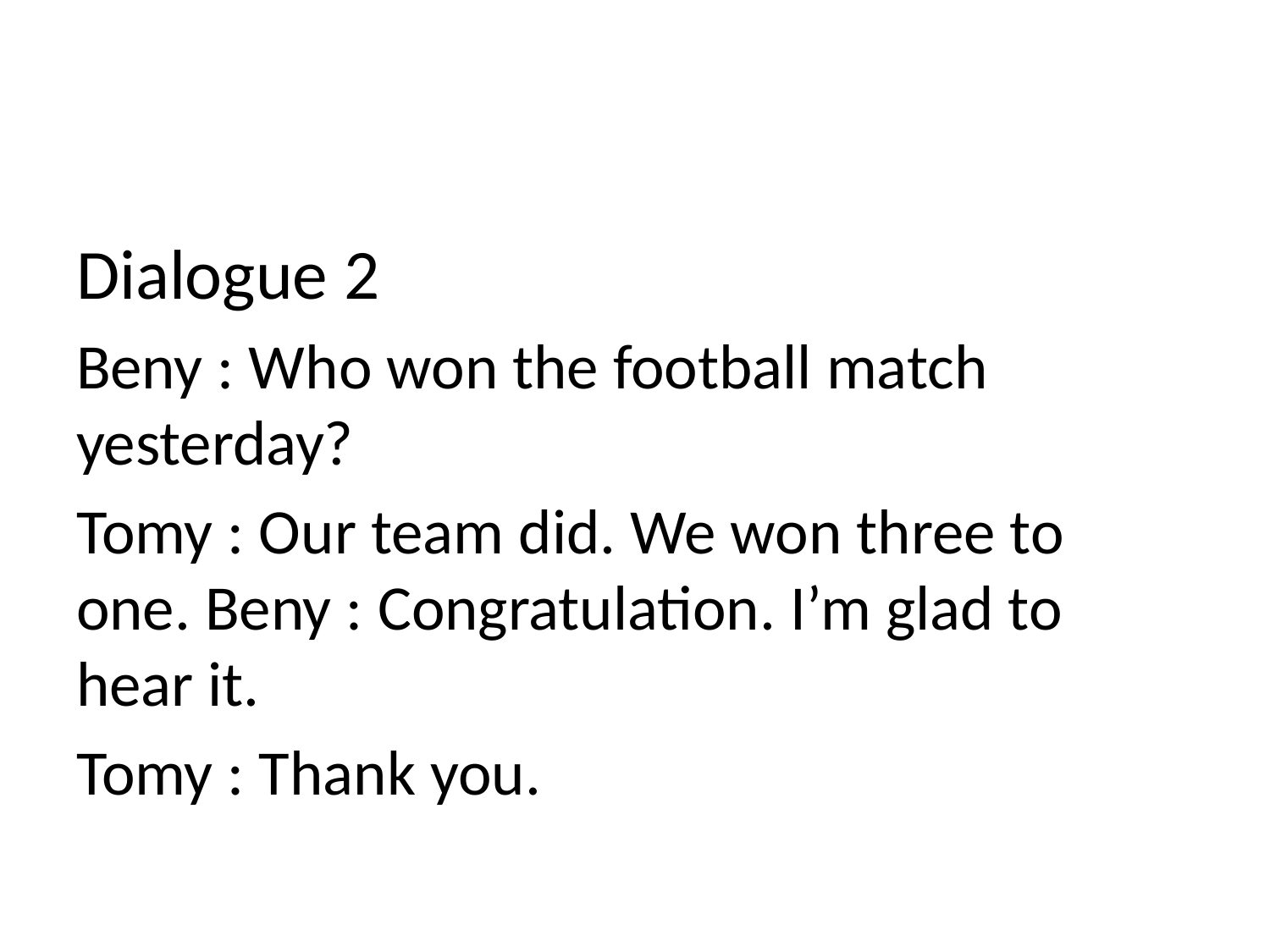

#
Dialogue 2
Beny : Who won the football match yesterday?
Tomy : Our team did. We won three to one. Beny : Congratulation. I’m glad to hear it.
Tomy : Thank you.